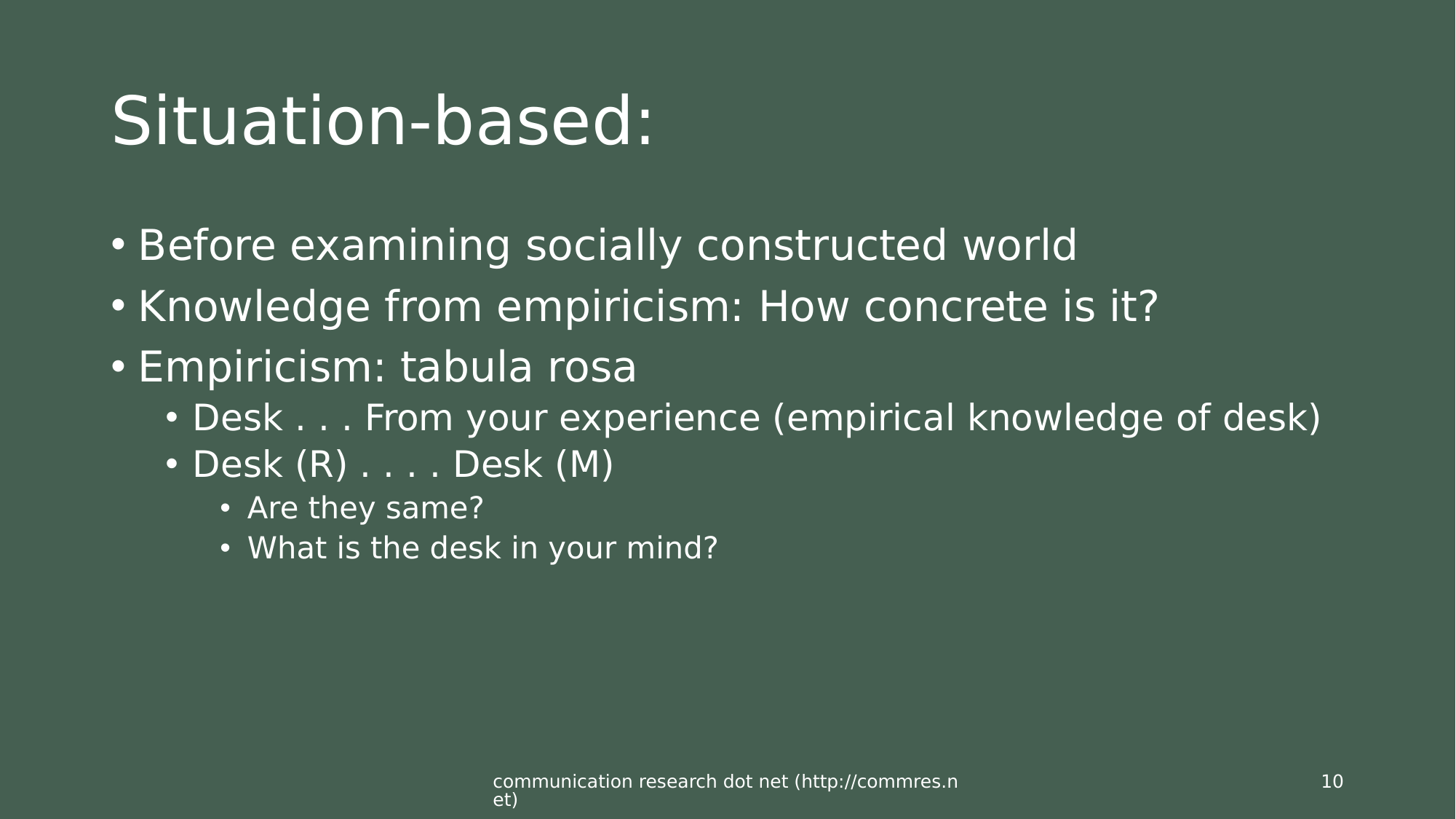

# Situation-based:
Before examining socially constructed world
Knowledge from empiricism: How concrete is it?
Empiricism: tabula rosa
Desk . . . From your experience (empirical knowledge of desk)
Desk (R) . . . . Desk (M)
Are they same?
What is the desk in your mind?

communication research dot net (http://commres.net)
10